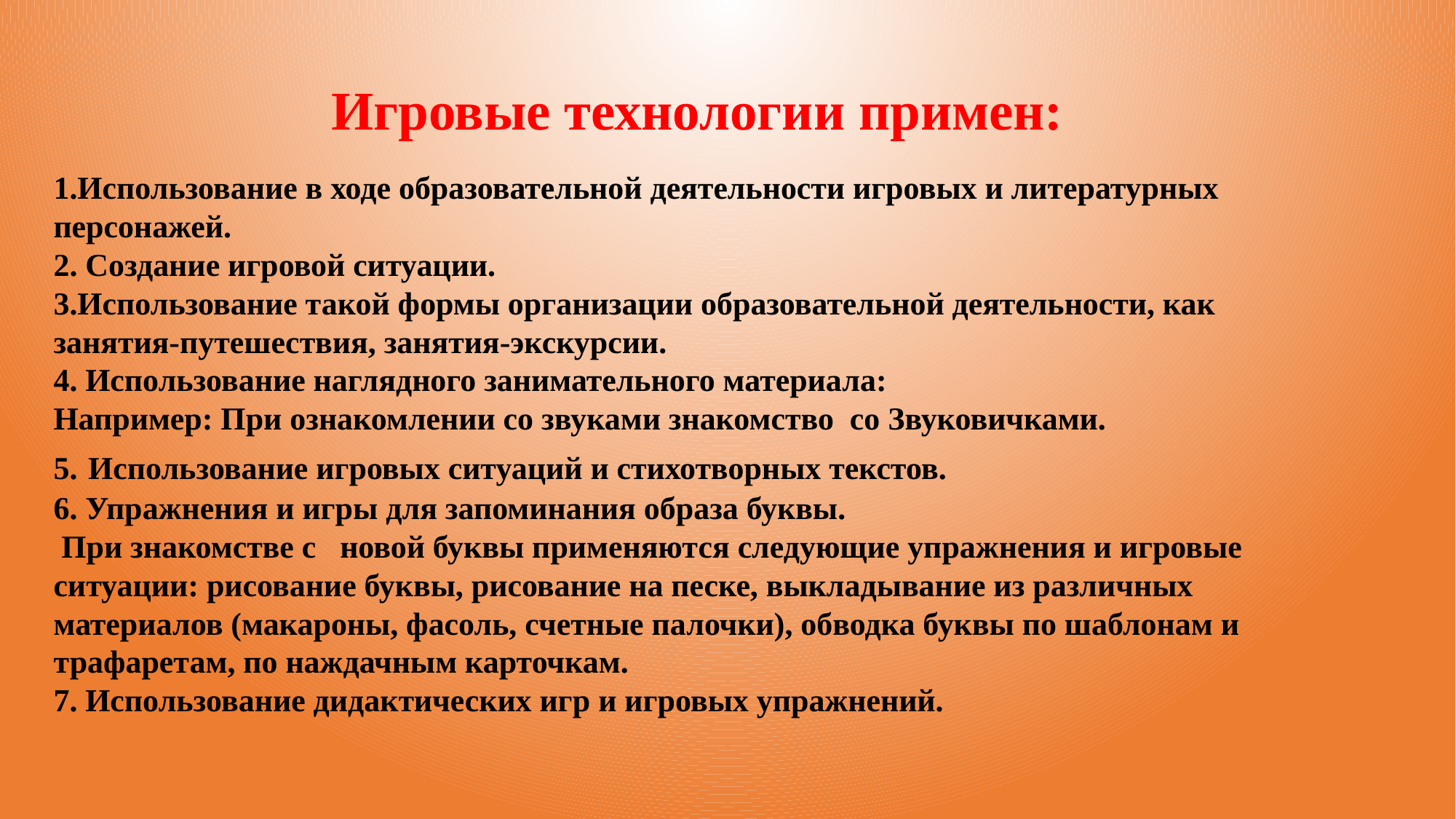

# Игровые технологии примен:
1.Использование в ходе образовательной деятельности игровых и литературных персонажей.
2. Создание игровой ситуации.
3.Использование такой формы организации образовательной деятельности, как  занятия-путешествия, занятия-экскурсии.
4. Использование наглядного занимательного материала:
Например: При ознакомлении со звуками знакомство  со Звуковичками.
5. Использование игровых ситуаций и стихотворных текстов.
6. Упражнения и игры для запоминания образа буквы.
 При знакомстве с   новой буквы применяются следующие упражнения и игровые ситуации: рисование буквы, рисование на песке, выкладывание из различных материалов (макароны, фасоль, счетные палочки), обводка буквы по шаблонам и трафаретам, по наждачным карточкам.
7. Использование дидактических игр и игровых упражнений.